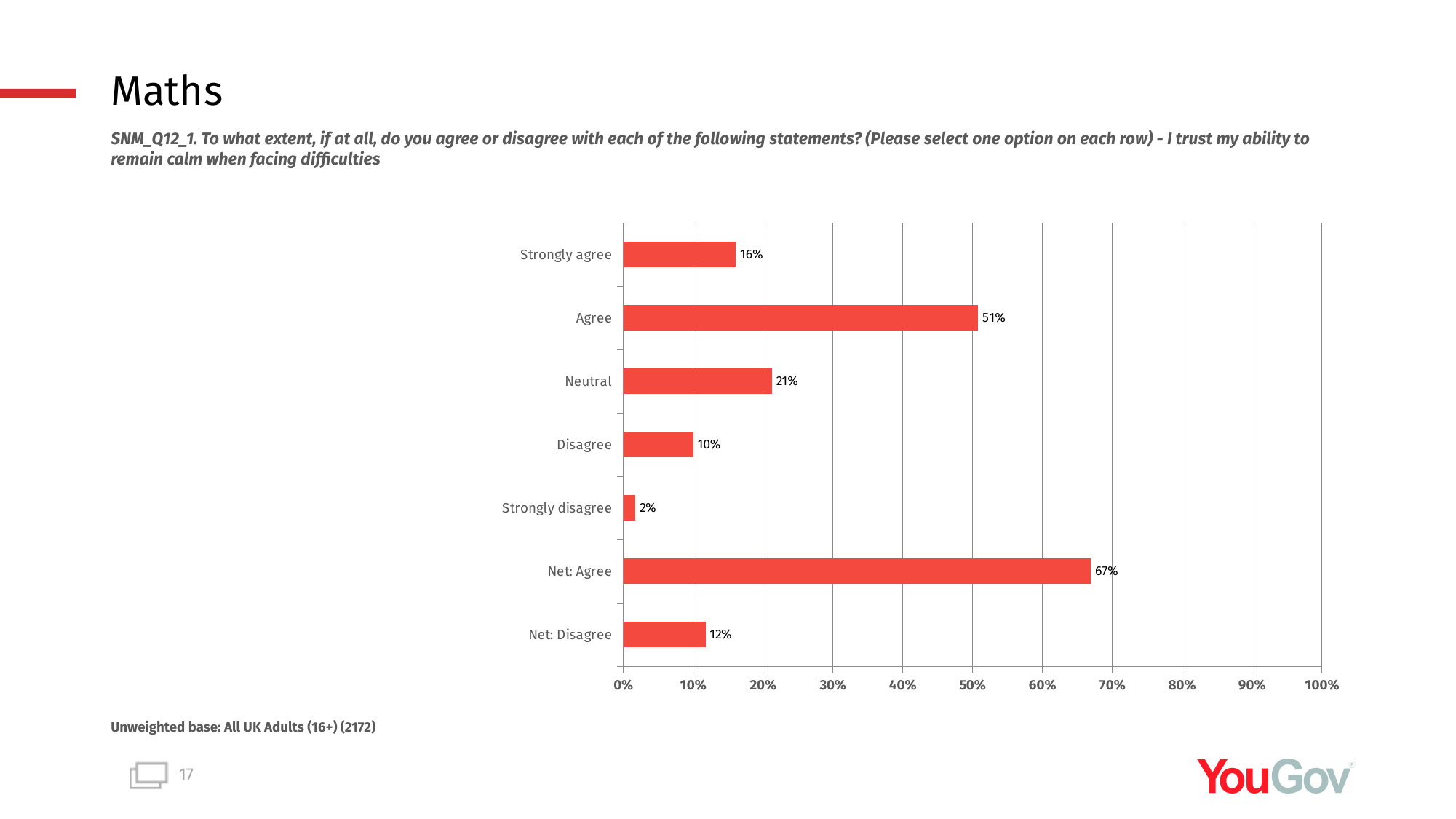

# Maths
SNM_Q12_1. To what extent, if at all, do you agree or disagree with each of the following statements? (Please select one option on each row) - I trust my ability to remain calm when facing difficulties

### Chart

| Category | Total (n=2172) |
|---|---|
| Net: Disagree | 0.1177 |
| Net: Agree | 0.6692 |
| Strongly disagree | 0.0175 |
| Disagree | 0.1002 |
| Neutral | 0.213 |
| Agree | 0.5081 |
| Strongly agree | 0.1611 |
Unweighted base: All UK Adults (16+) (2172)